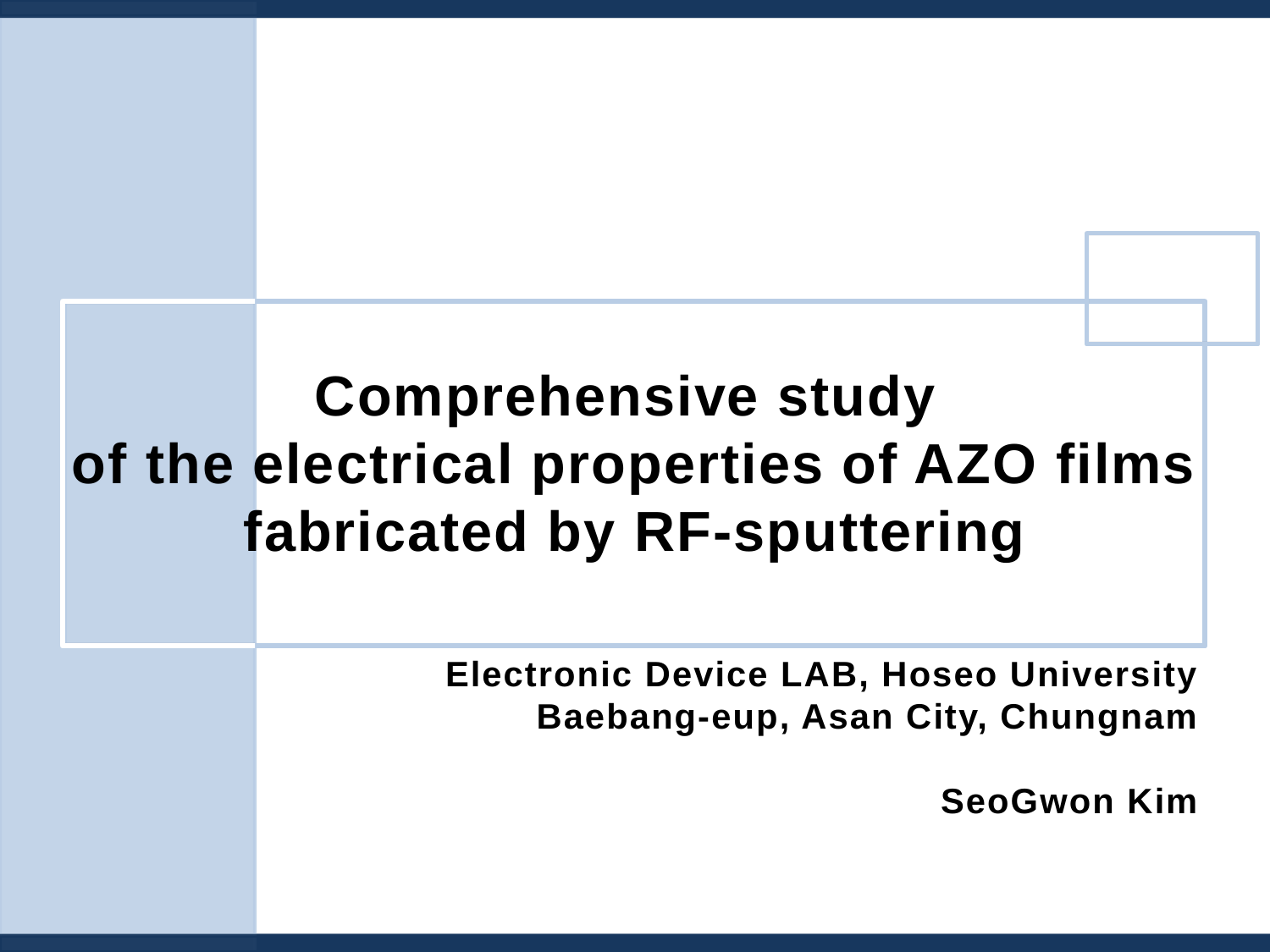

# Comprehensive study of the electrical properties of AZO films fabricated by RF-sputtering
Electronic Device LAB, Hoseo University
Baebang-eup, Asan City, Chungnam

SeoGwon Kim